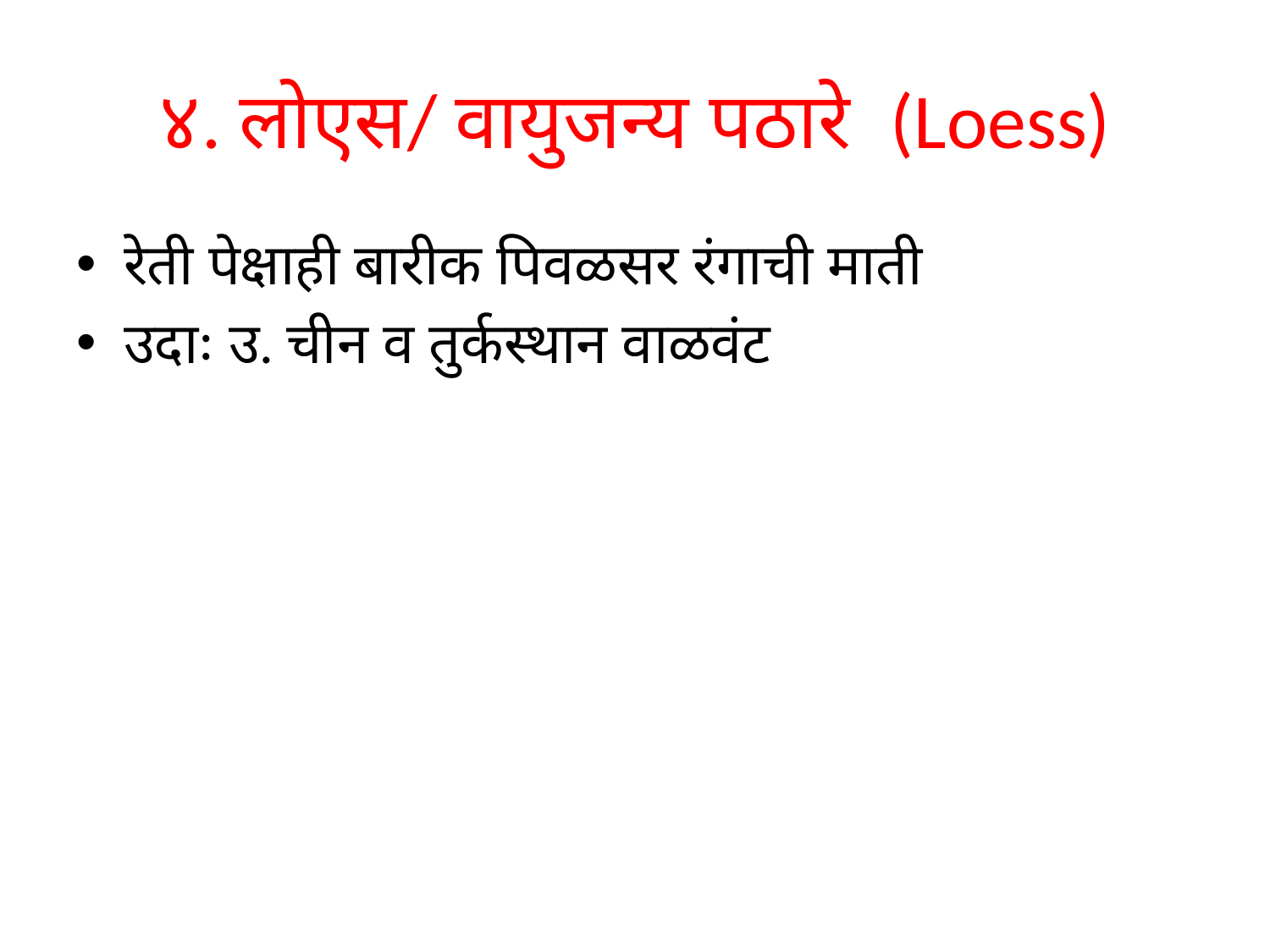

# ४. लोएस/ वायुजन्य पठारे  (Loess)
रेती पेक्षाही बारीक पिवळसर रंगाची माती
उदाः उ. चीन व तुर्कस्थान वाळवंट